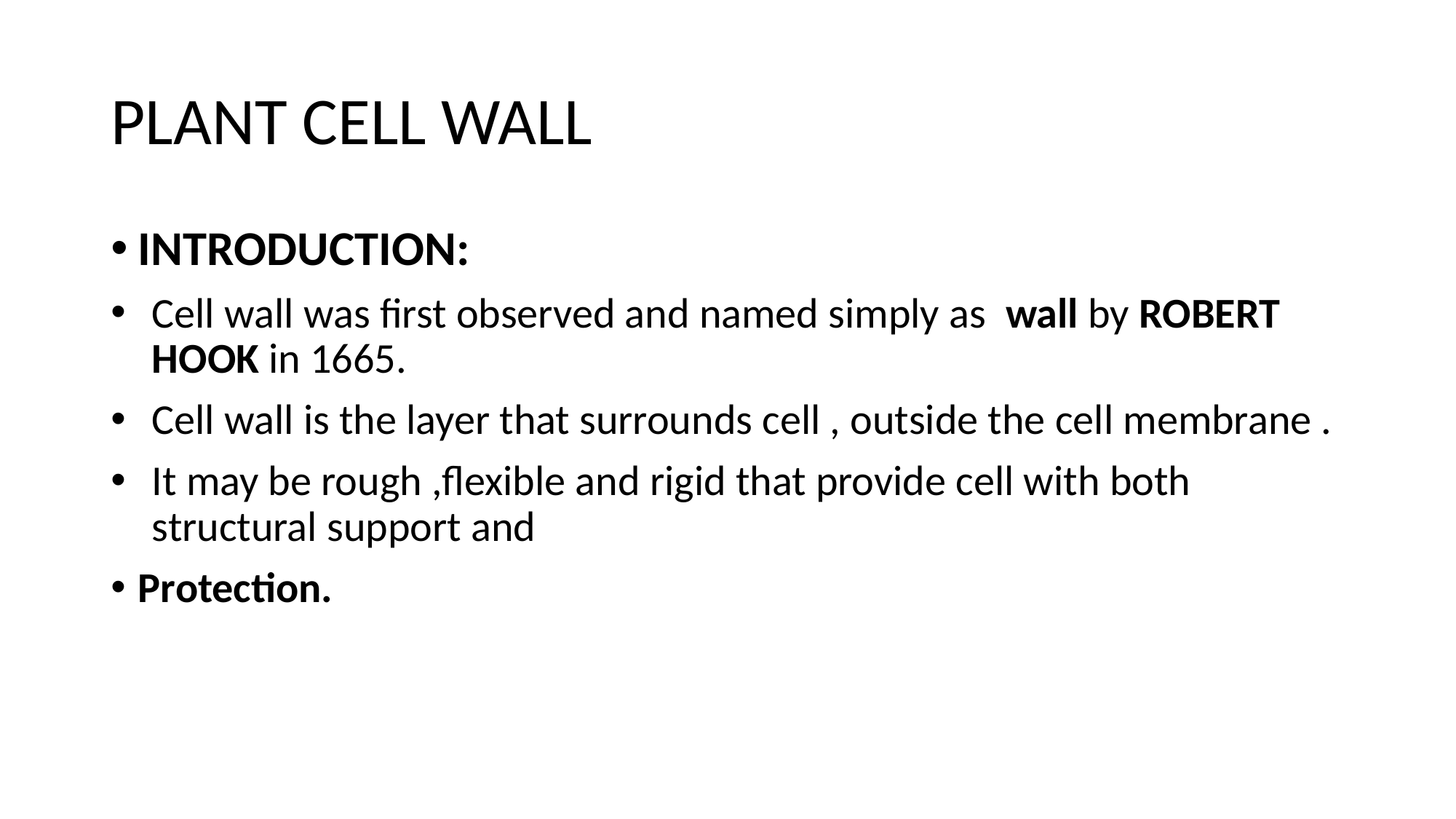

# PLANT CELL WALL
INTRODUCTION:
Cell wall was first observed and named simply as  wall by ROBERT HOOK in 1665.
Cell wall is the layer that surrounds cell , outside the cell membrane .
It may be rough ,flexible and rigid that provide cell with both structural support and
Protection.